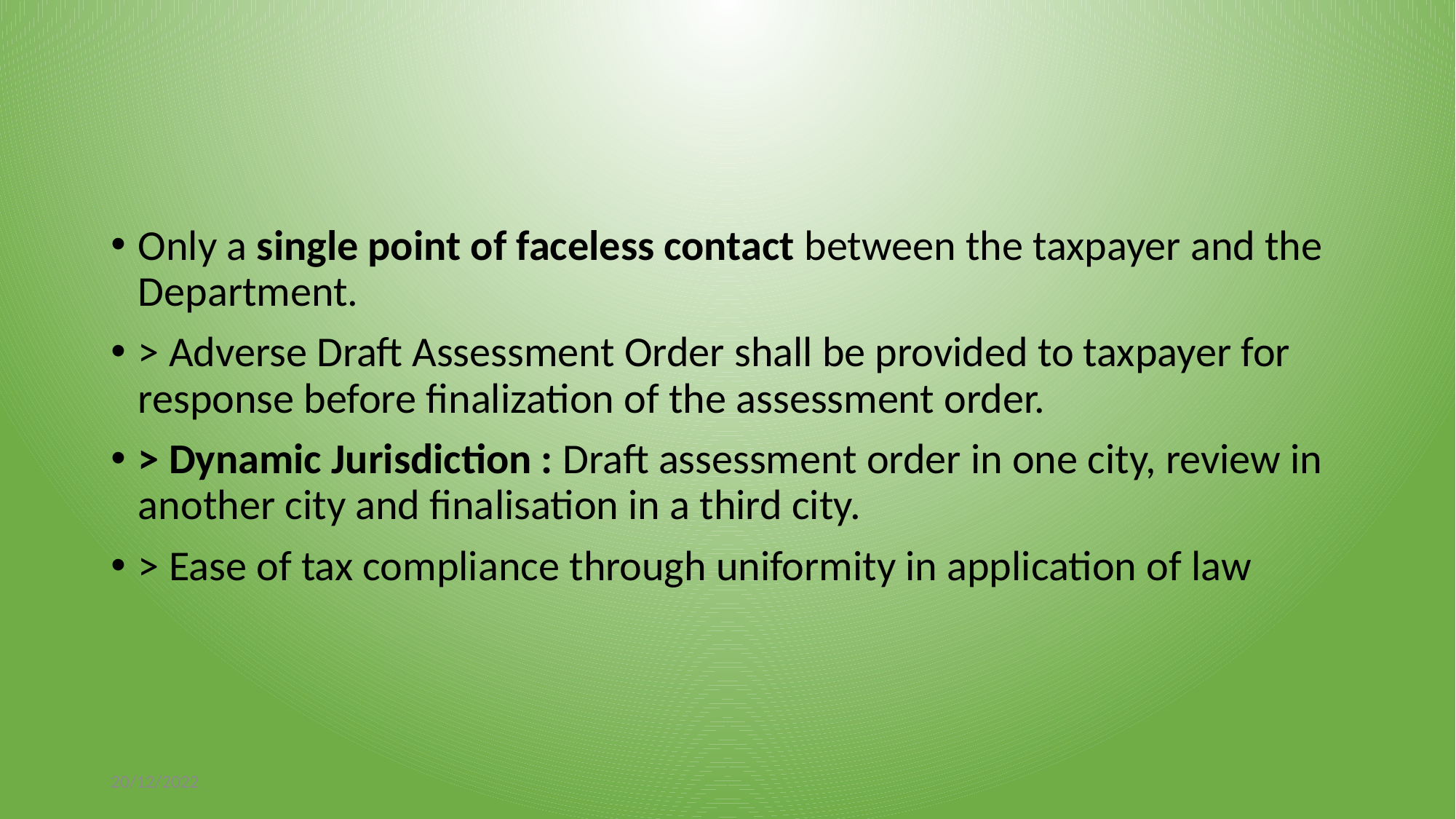

#
Only a single point of faceless contact between the taxpayer and the Department.
> Adverse Draft Assessment Order shall be provided to taxpayer for response before finalization of the assessment order.
> Dynamic Jurisdiction : Draft assessment order in one city, review in another city and finalisation in a third city.
> Ease of tax compliance through uniformity in application of law

20/12/2022